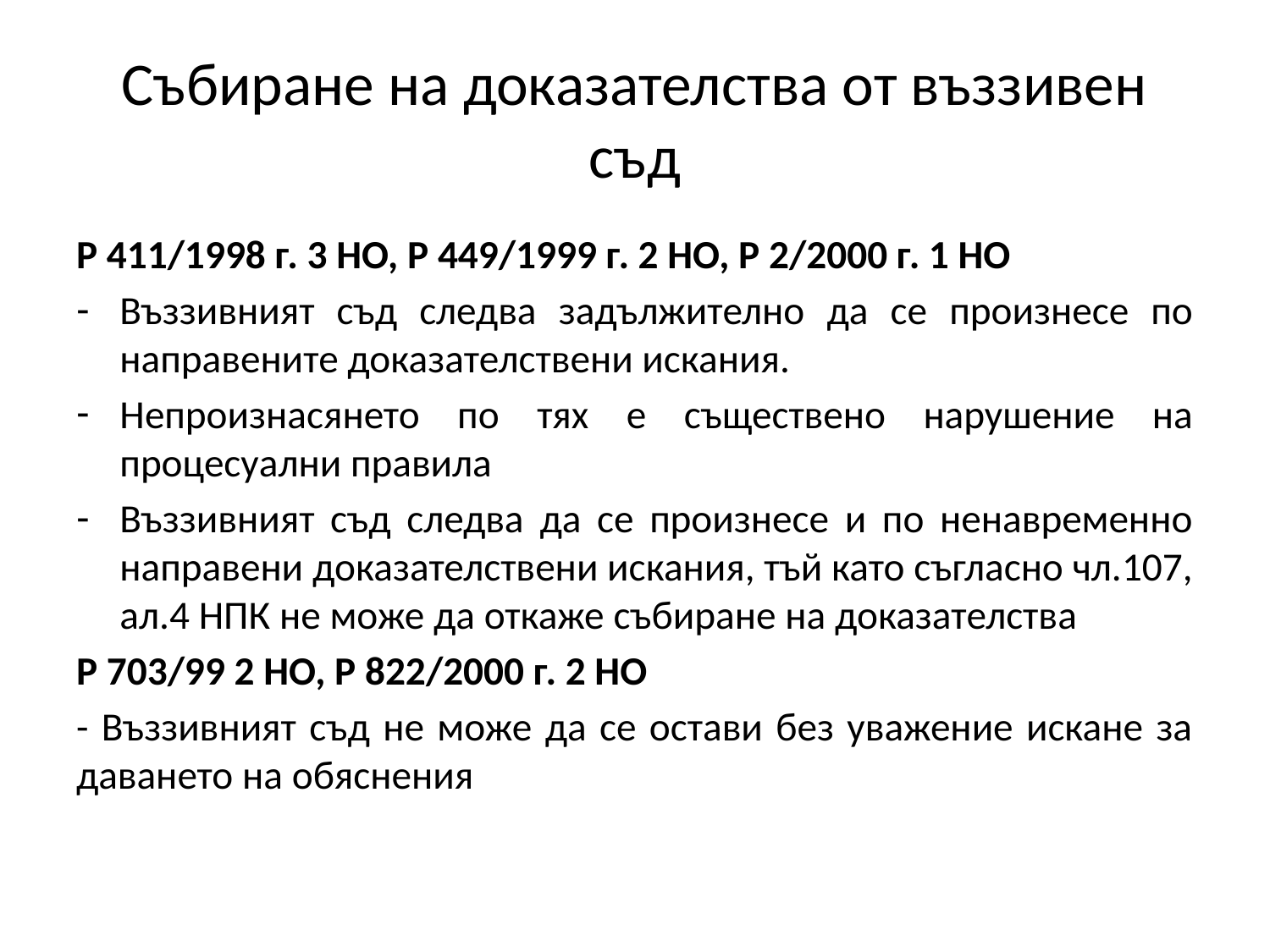

# Събиране на доказателства от въззивен съд
Р 411/1998 г. 3 НО, Р 449/1999 г. 2 НО, Р 2/2000 г. 1 НО
Въззивният съд следва задължително да се произнесе по направените доказателствени искания.
Непроизнасянето по тях е съществено нарушение на процесуални правила
Въззивният съд следва да се произнесе и по ненавременно направени доказателствени искания, тъй като съгласно чл.107, ал.4 НПК не може да откаже събиране на доказателства
Р 703/99 2 НО, Р 822/2000 г. 2 НО
- Въззивният съд не може да се остави без уважение искане за даването на обяснения